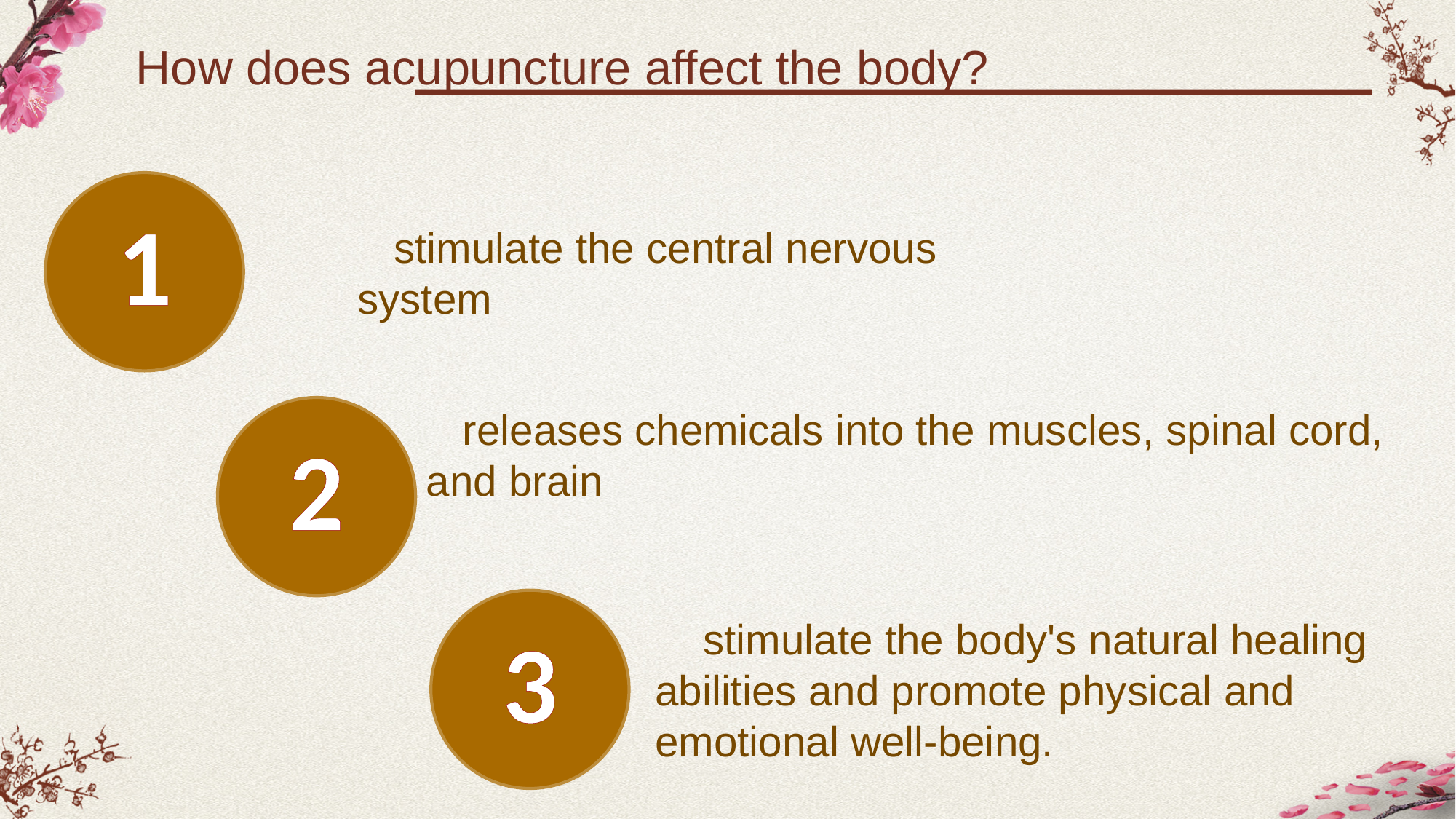

How does acupuncture affect the body?

1
stimulate the central nervous system

releases chemicals into the muscles, spinal cord, and brain
2

 stimulate the body's natural healing abilities and promote physical and emotional well-being.
3